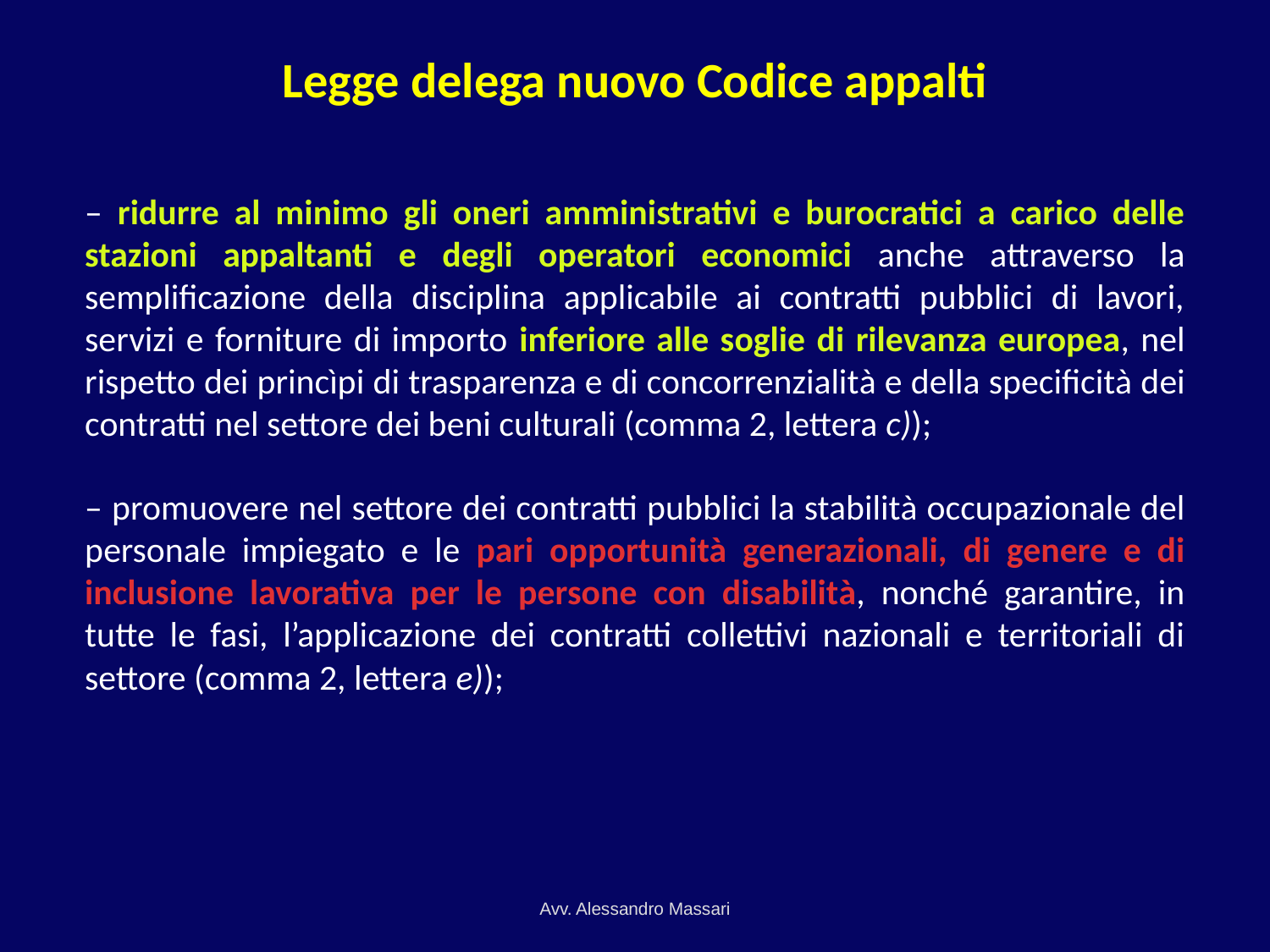

# Legge delega nuovo Codice appalti
– ridurre al minimo gli oneri amministrativi e burocratici a carico delle stazioni appaltanti e degli operatori economici anche attraverso la semplificazione della disciplina applicabile ai contratti pubblici di lavori, servizi e forniture di importo inferiore alle soglie di rilevanza europea, nel rispetto dei princìpi di trasparenza e di concorrenzialità e della specificità dei contratti nel settore dei beni culturali (comma 2, lettera c));

– promuovere nel settore dei contratti pubblici la stabilità occupazionale del personale impiegato e le pari opportunità generazionali, di genere e di inclusione lavorativa per le persone con disabilità, nonché garantire, in tutte le fasi, l’applicazione dei contratti collettivi nazionali e territoriali di settore (comma 2, lettera e));

Avv. Alessandro Massari